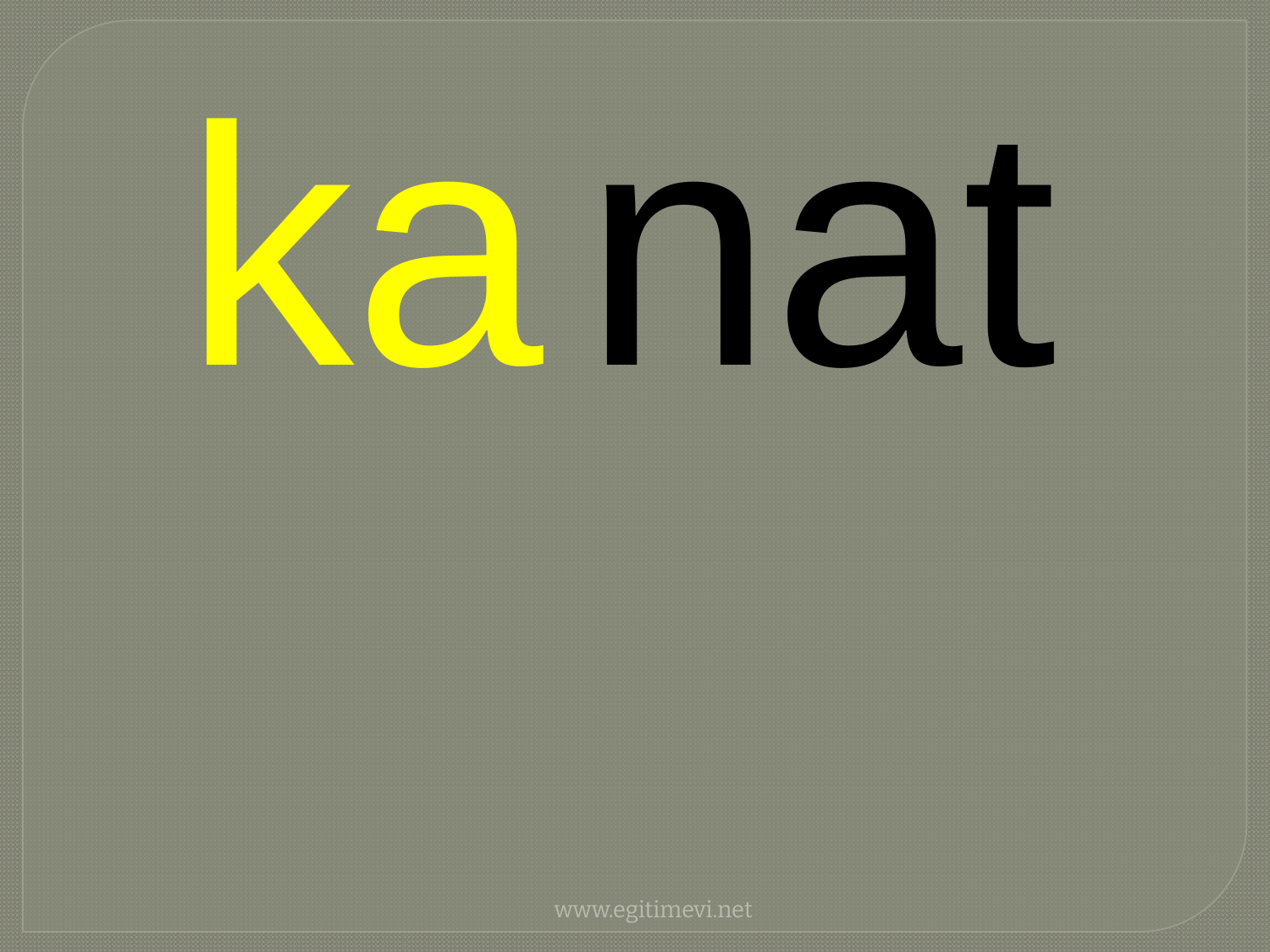

| ka |
| --- |
| nat |
| --- |
www.egitimevi.net